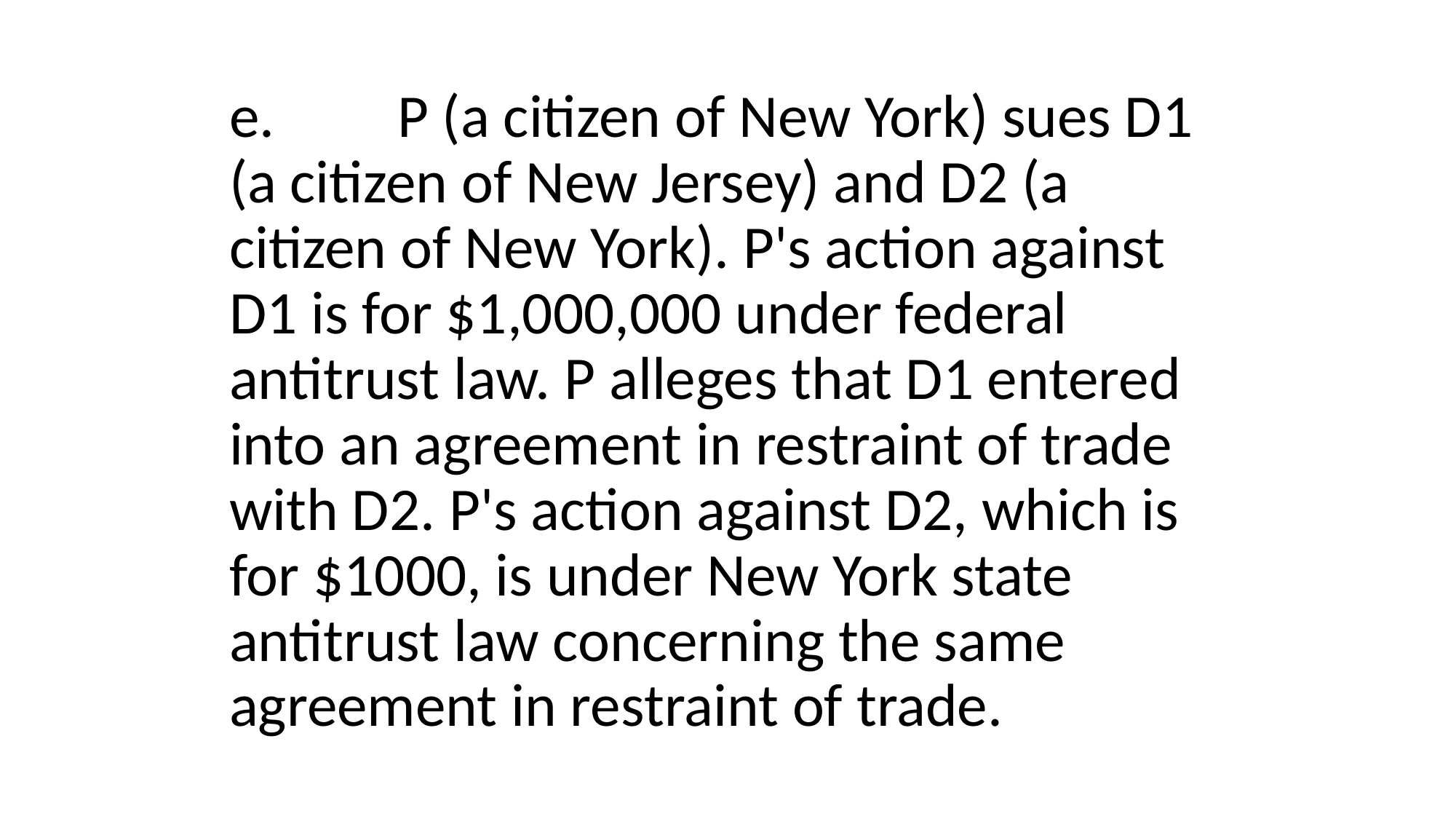

# e.         P (a citizen of New York) sues D1 (a citizen of New Jersey) and D2 (a citizen of New York). P's action against D1 is for $1,000,000 under federal antitrust law. P alleges that D1 entered into an agreement in restraint of trade with D2. P's action against D2, which is for $1000, is under New York state antitrust law concerning the same agreement in restraint of trade.